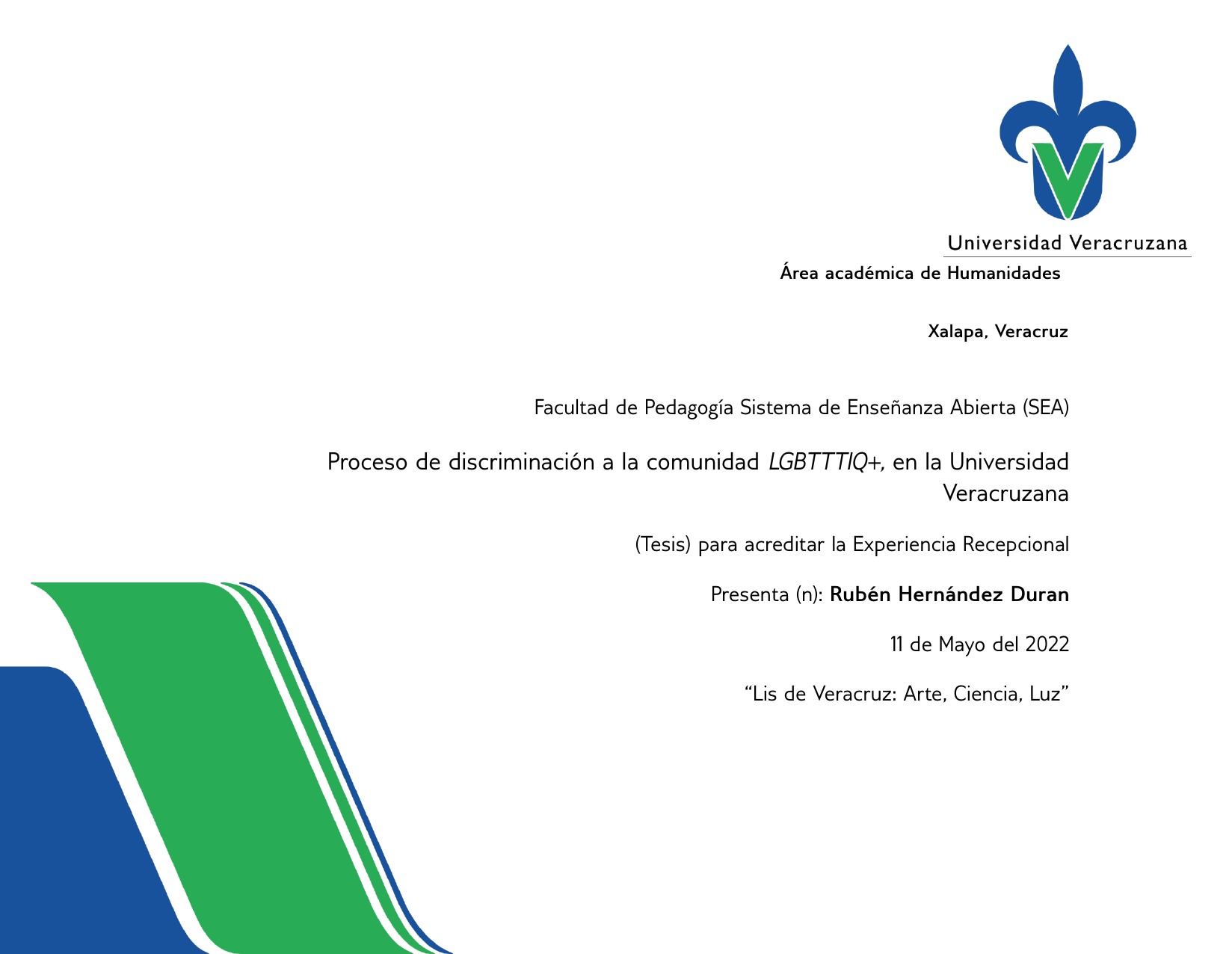

# Área académica de Humanidades
Xalapa, Veracruz
Facultad de Pedagogía Sistema de Enseñanza Abierta (SEA)

Proceso de discriminación a la comunidad LGBTTTIQ+, en la Universidad Veracruzana

(Tesis) para acreditar la Experiencia Recepcional

Presenta (n): Rubén Hernández Duran

11 de Mayo del 2022

“Lis de Veracruz: Arte, Ciencia, Luz”